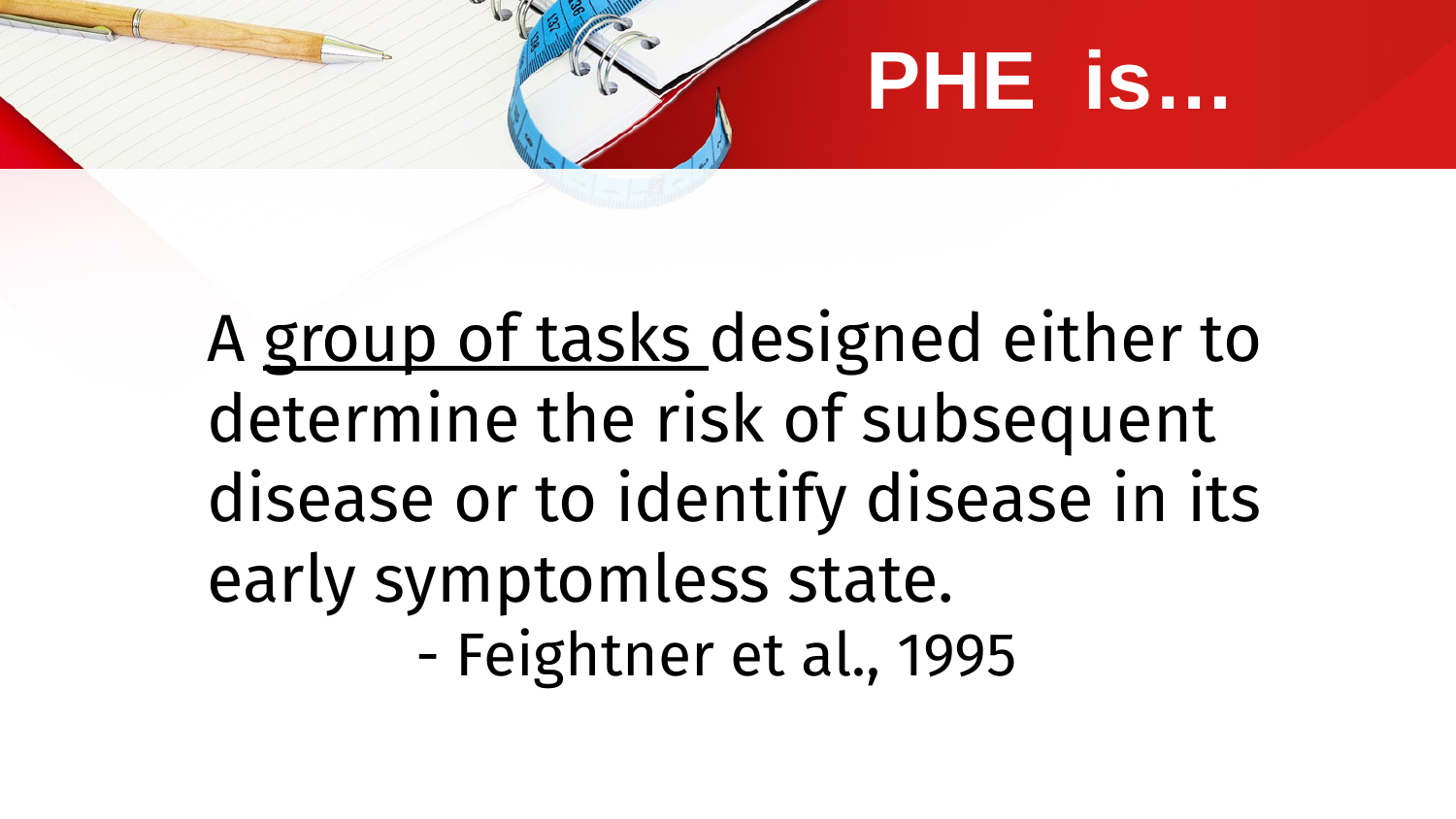

PHE  is…
A group of tasks designed either to determine the risk of subsequent disease or to identify disease in its early symptomless state.
             - Feightner et al., 1995